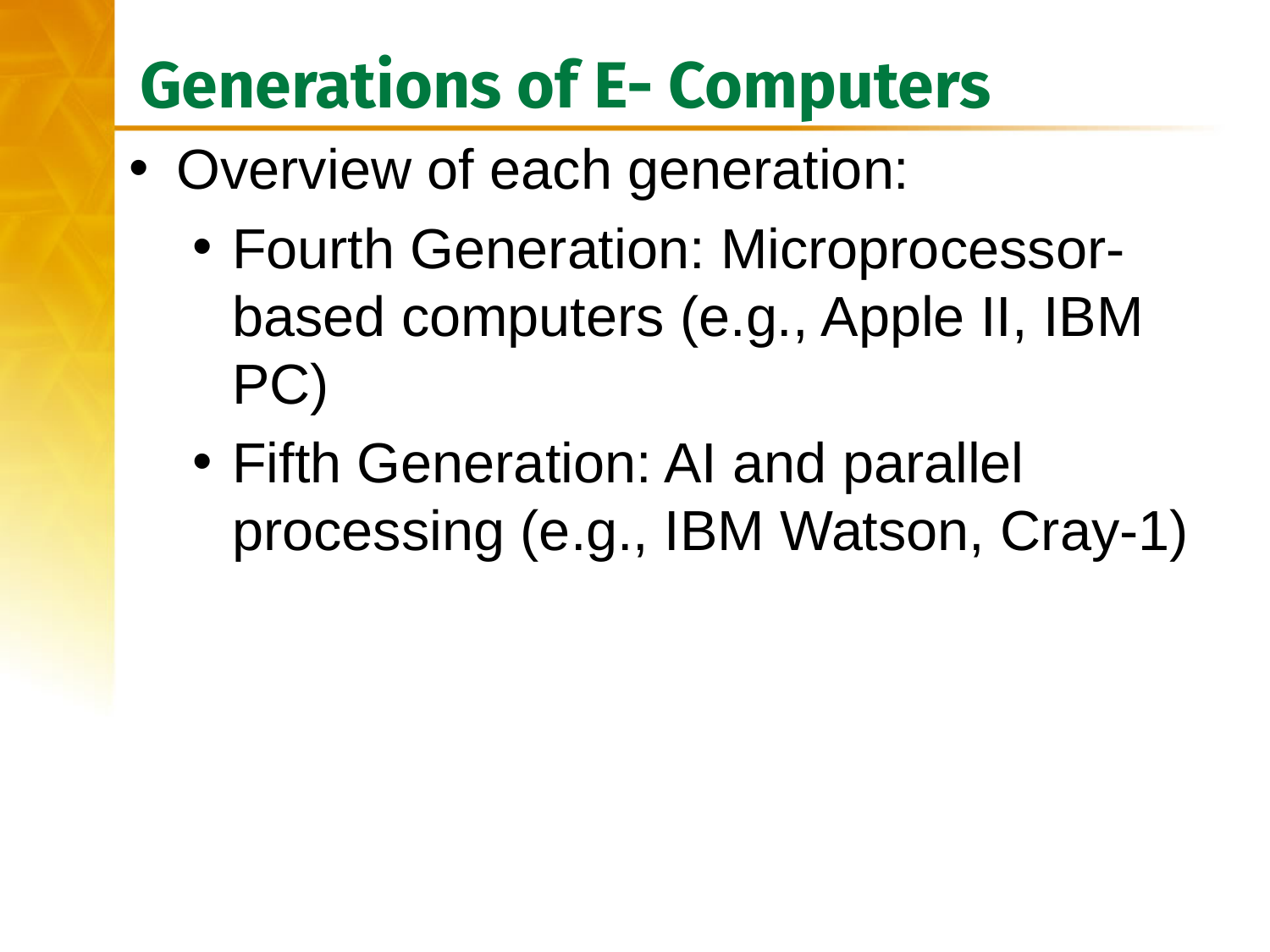

# Generations of E- Computers
Overview of each generation:
Fourth Generation: Microprocessor-based computers (e.g., Apple II, IBM PC)
Fifth Generation: AI and parallel processing (e.g., IBM Watson, Cray-1)